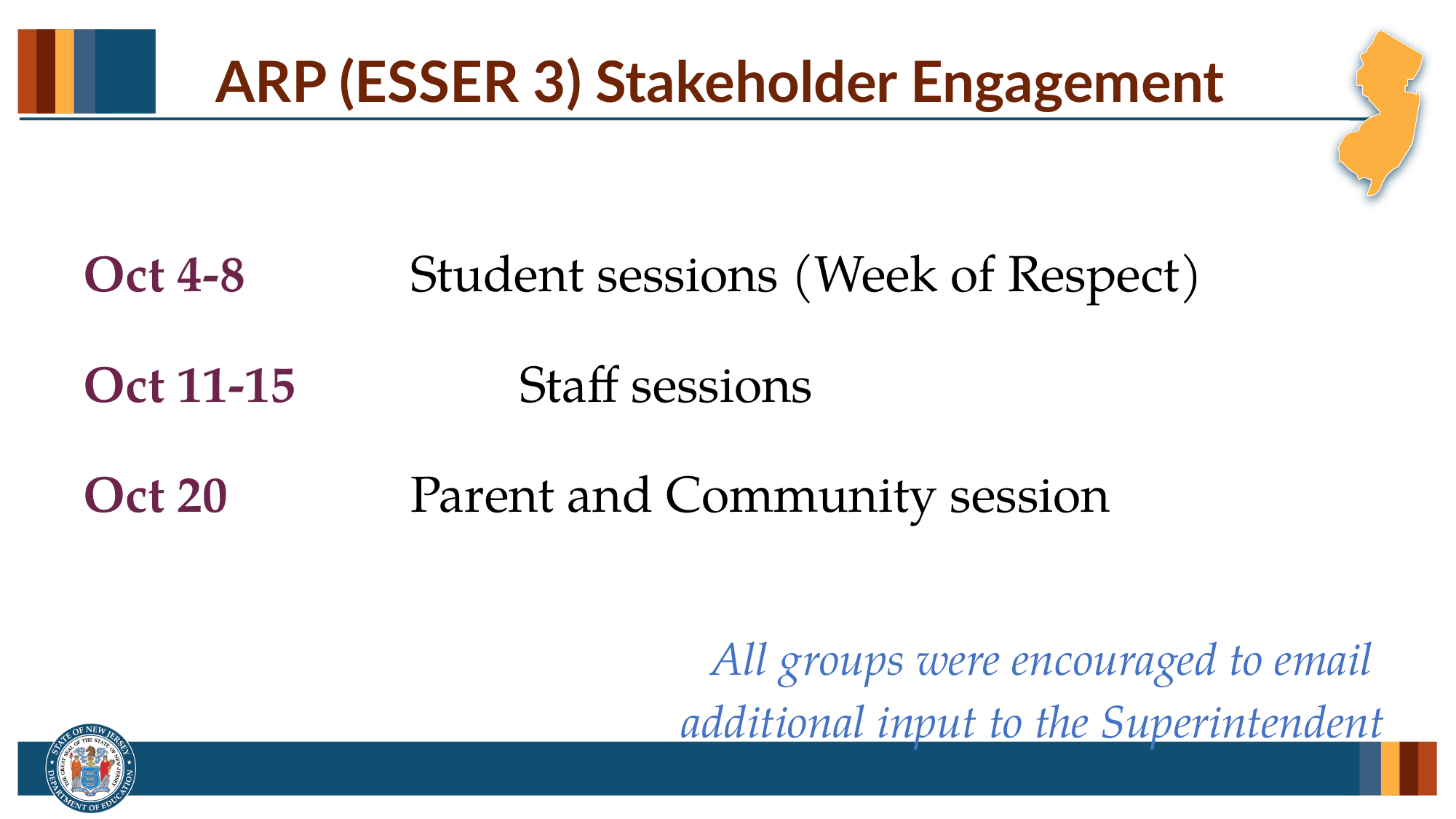

# ARP (ESSER 3) Stakeholder Engagement
Oct 4-8 		Student sessions (Week of Respect)
Oct 11-15 		Staff sessions
Oct 20 		Parent and Community session
All groups were encouraged to email
additional input to the Superintendent